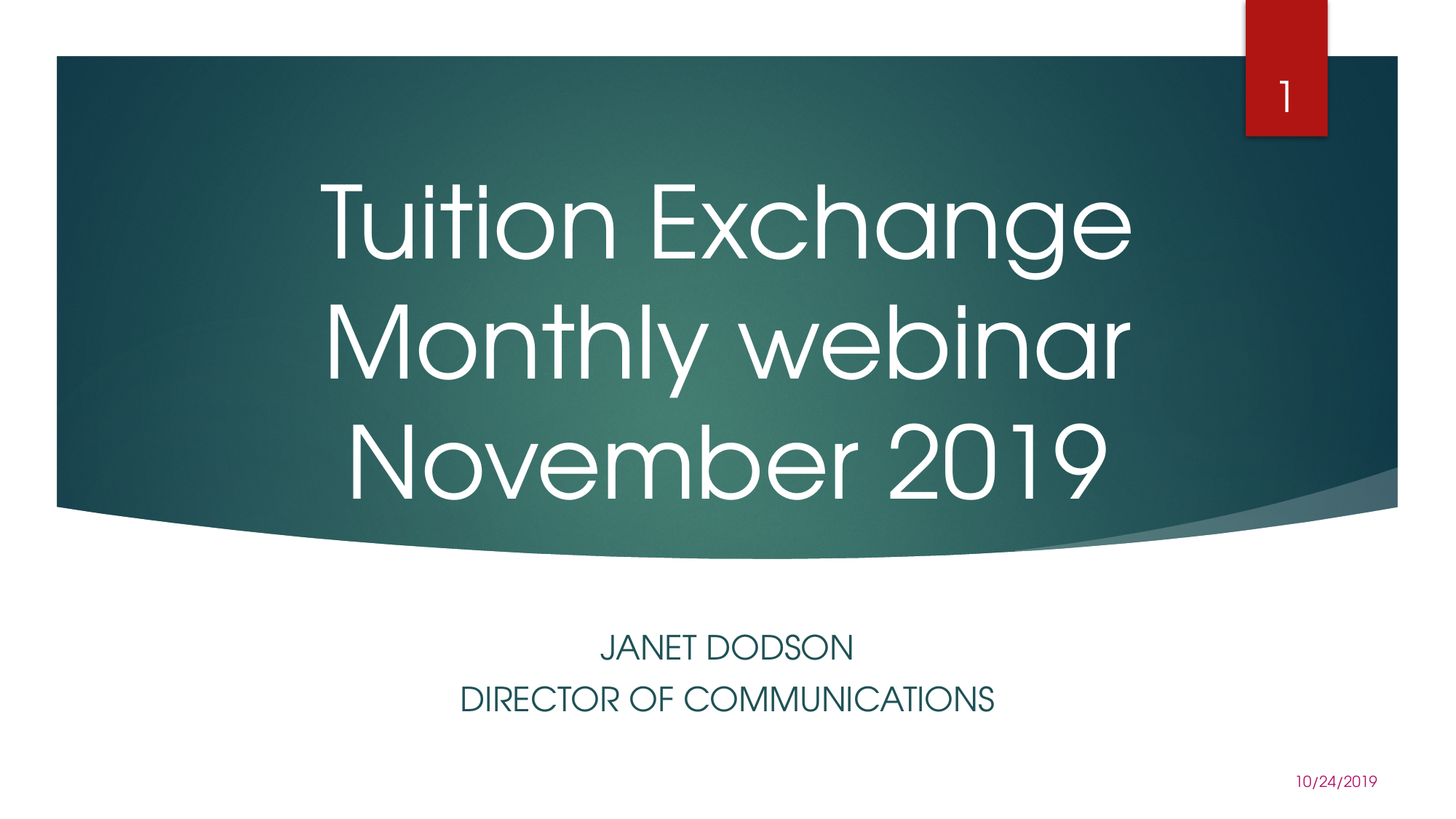

1
# Tuition Exchange Monthly webinar November 2019
Janet Dodson
Director of Communications
10/24/2019